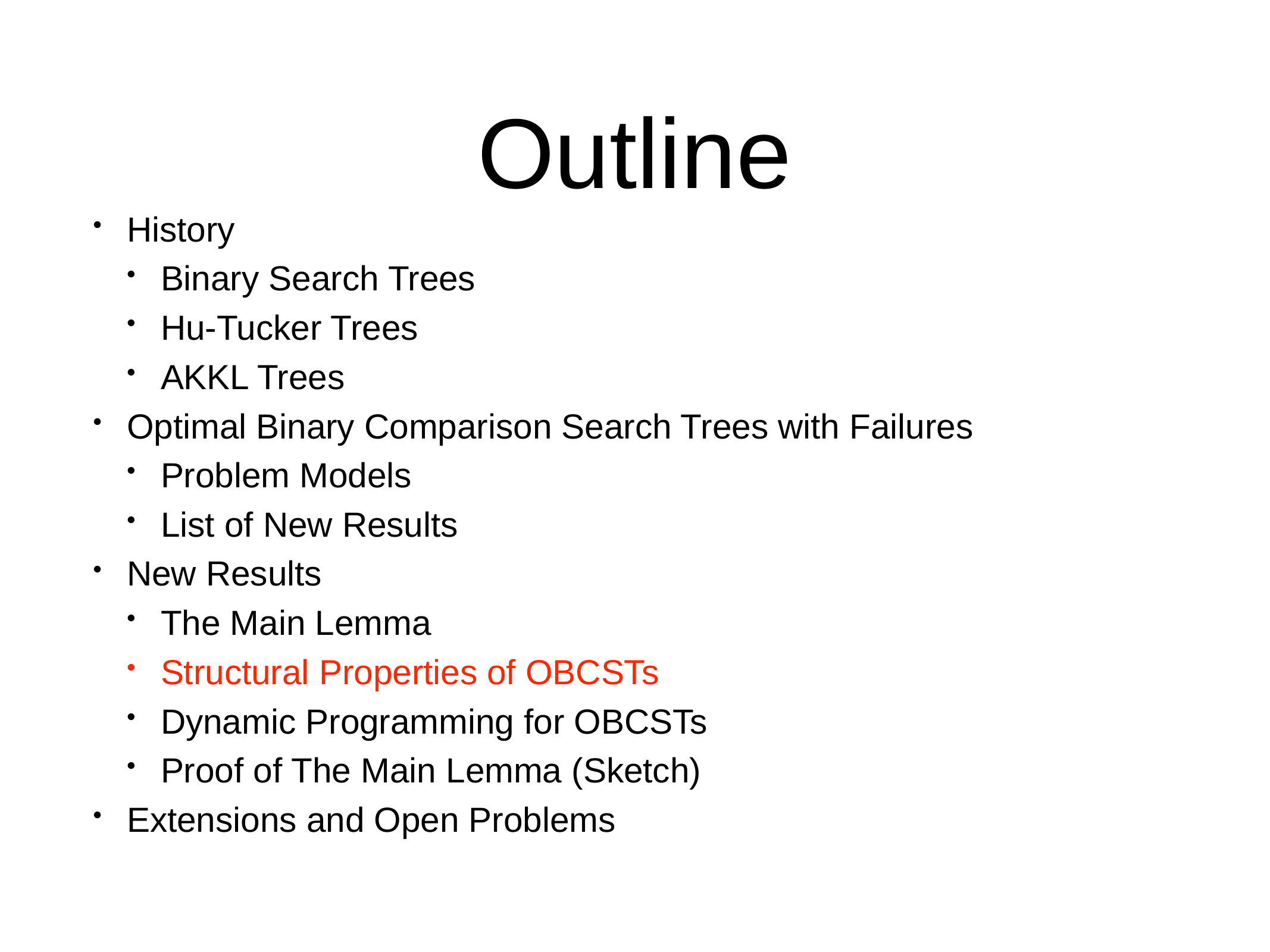

# Outline
History
Binary Search Trees
Hu-Tucker Trees
AKKL Trees
Optimal Binary Comparison Search Trees with Failures
Problem Models
List of New Results
New Results
The Main Lemma
Structural Properties of OBCSTs
Dynamic Programming for OBCSTs
Proof of The Main Lemma (Sketch)
Extensions and Open Problems
24